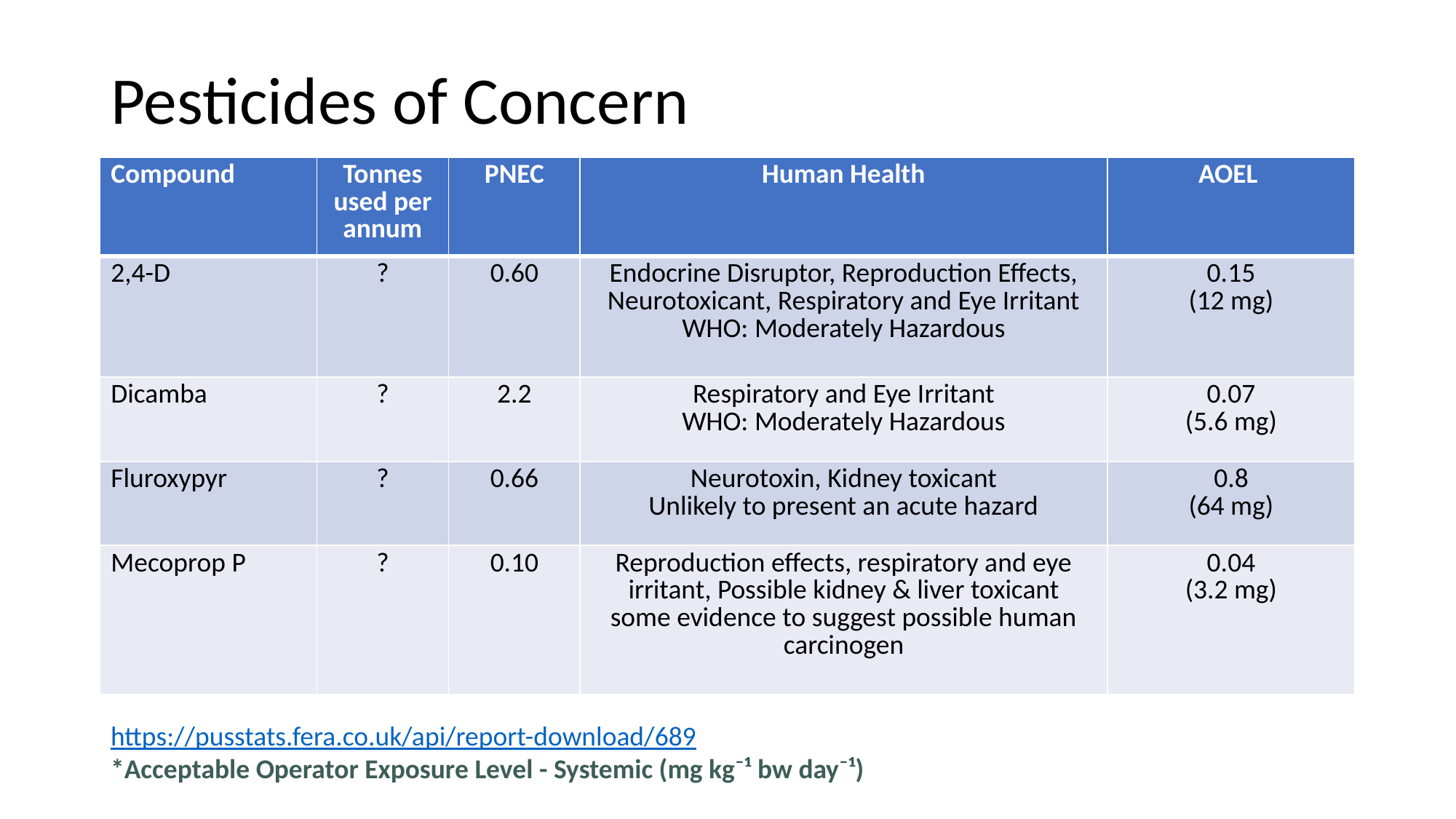

# Pesticides of Concern
| Compound | Tonnes used per annum | PNEC | Human Health | AOEL |
| --- | --- | --- | --- | --- |
| 2,4-D | ? | 0.60 | Endocrine Disruptor, Reproduction Effects, Neurotoxicant, Respiratory and Eye Irritant WHO: Moderately Hazardous | 0.15 (12 mg) |
| Dicamba | ? | 2.2 | Respiratory and Eye Irritant WHO: Moderately Hazardous | 0.07 (5.6 mg) |
| Fluroxypyr | ? | 0.66 | Neurotoxin, Kidney toxicant Unlikely to present an acute hazard | 0.8 (64 mg) |
| Mecoprop P | ? | 0.10 | Reproduction effects, respiratory and eye irritant, Possible kidney & liver toxicant some evidence to suggest possible human carcinogen | 0.04 (3.2 mg) |
https://pusstats.fera.co.uk/api/report-download/689
*Acceptable Operator Exposure Level - Systemic (mg kg⁻¹ bw day⁻¹)